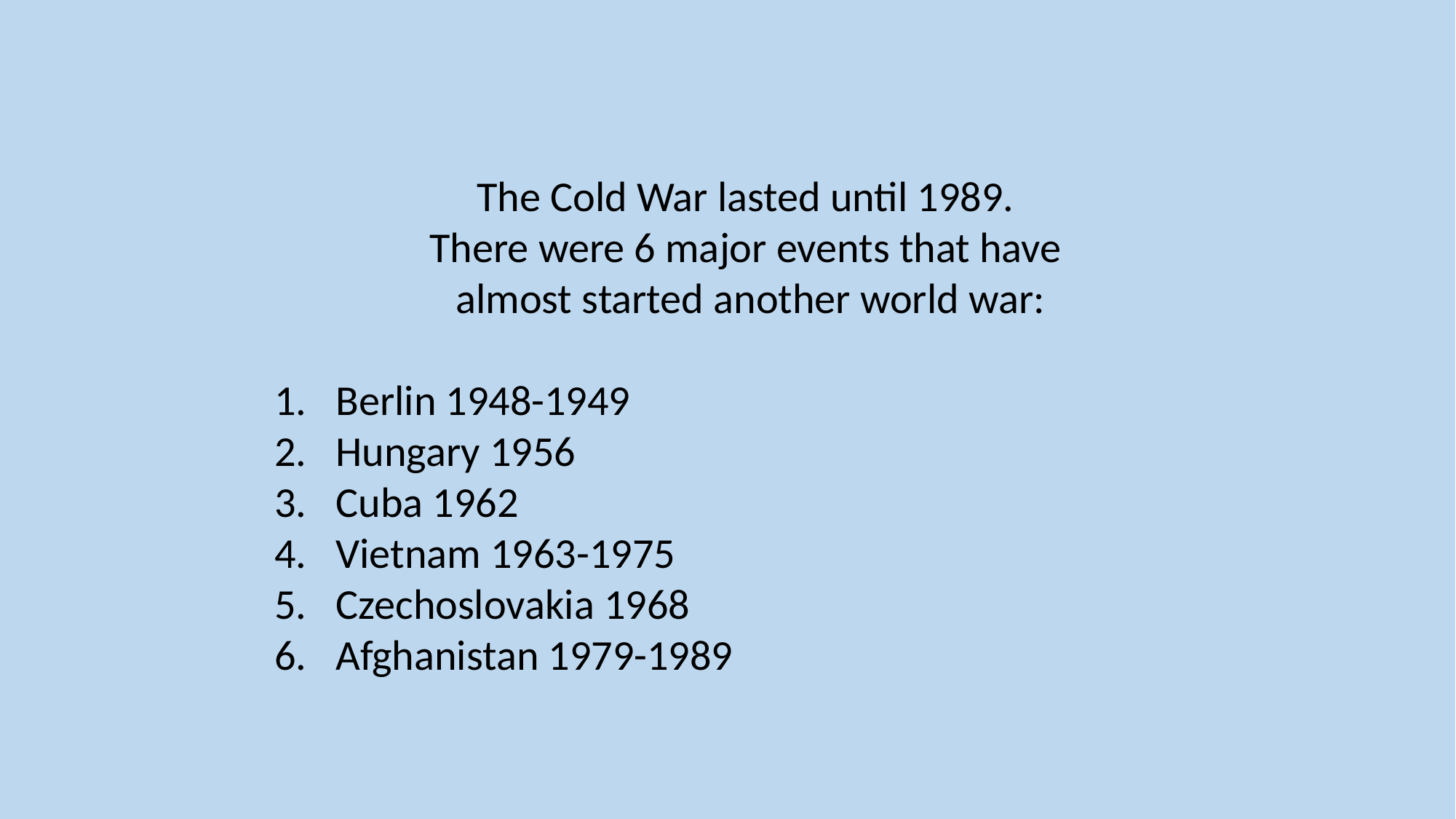

The Cold War lasted until 1989.
There were 6 major events that have
almost started another world war:

Berlin 1948-1949
Hungary 1956
Cuba 1962
Vietnam 1963-1975
Czechoslovakia 1968
Afghanistan 1979-1989